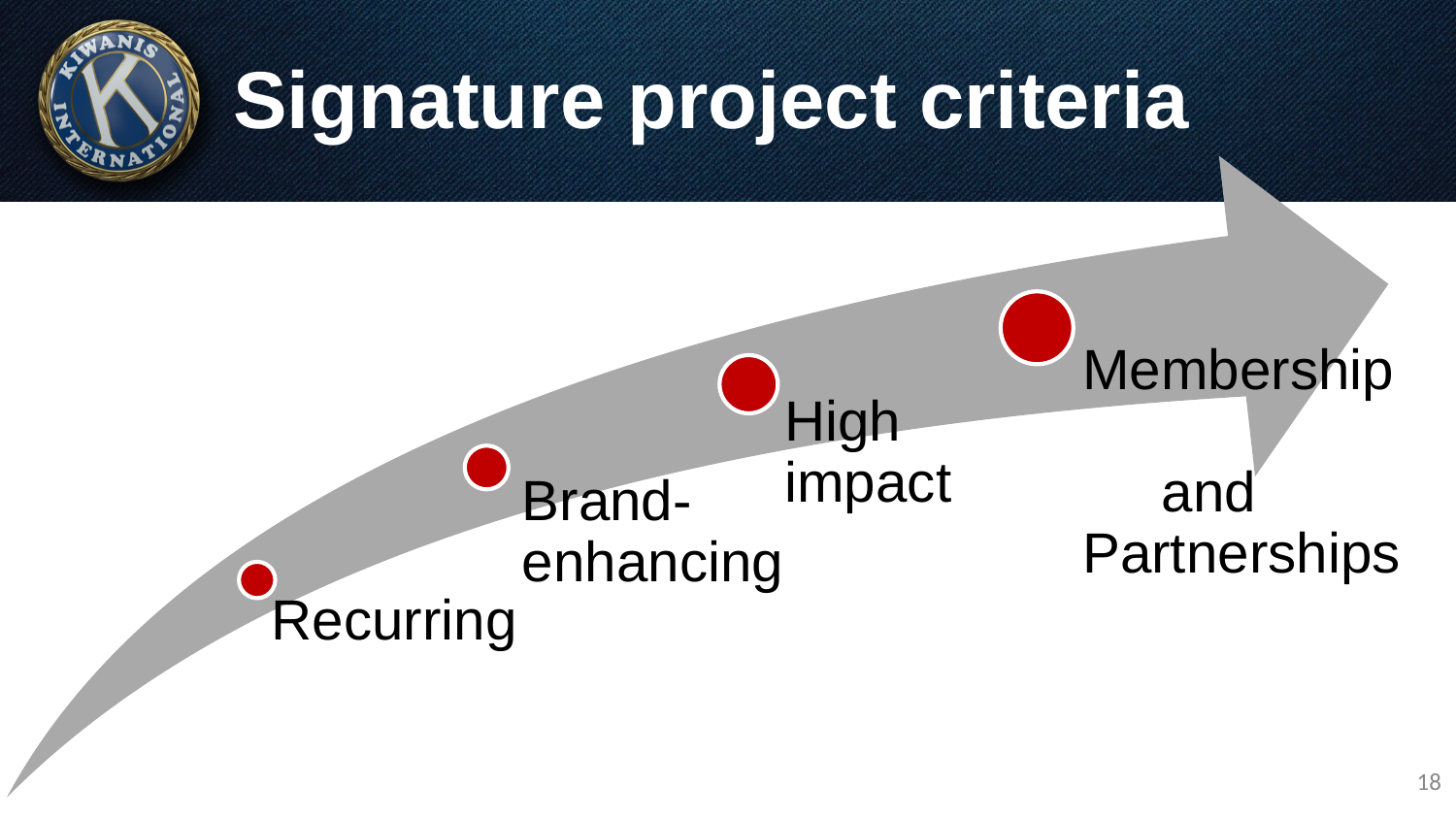

# Signature project criteria

Membership
     and Partnerships

High impact

Brand-enhancing

Recurring

18